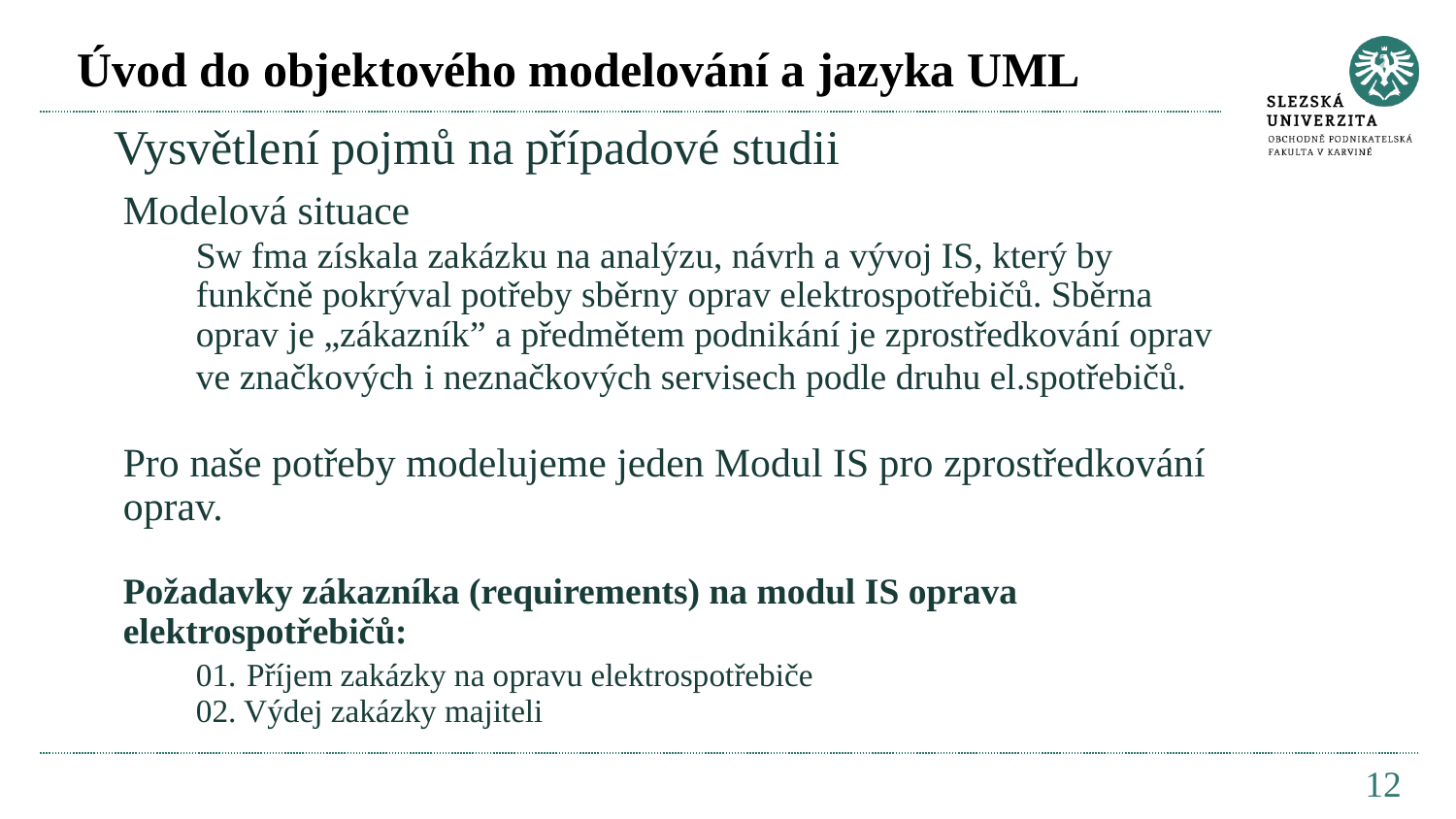

# Úvod do objektového modelování a jazyka UML
Vysvětlení pojmů na případové studii

Modelová situace
Sw fma získala zakázku na analýzu, návrh a vývoj IS, který by funkčně pokrýval potřeby sběrny oprav elektrospotřebičů. Sběrna oprav je „zákazník” a předmětem podnikání je zprostředkování oprav ve značkových i neznačkových servisech podle druhu el.spotřebičů.

Pro naše potřeby modelujeme jeden Modul IS pro zprostředkování oprav.

Požadavky zákazníka (requirements) na modul IS oprava elektrospotřebičů:
01. Příjem zakázky na opravu elektrospotřebiče
02. Výdej zakázky majiteli

12